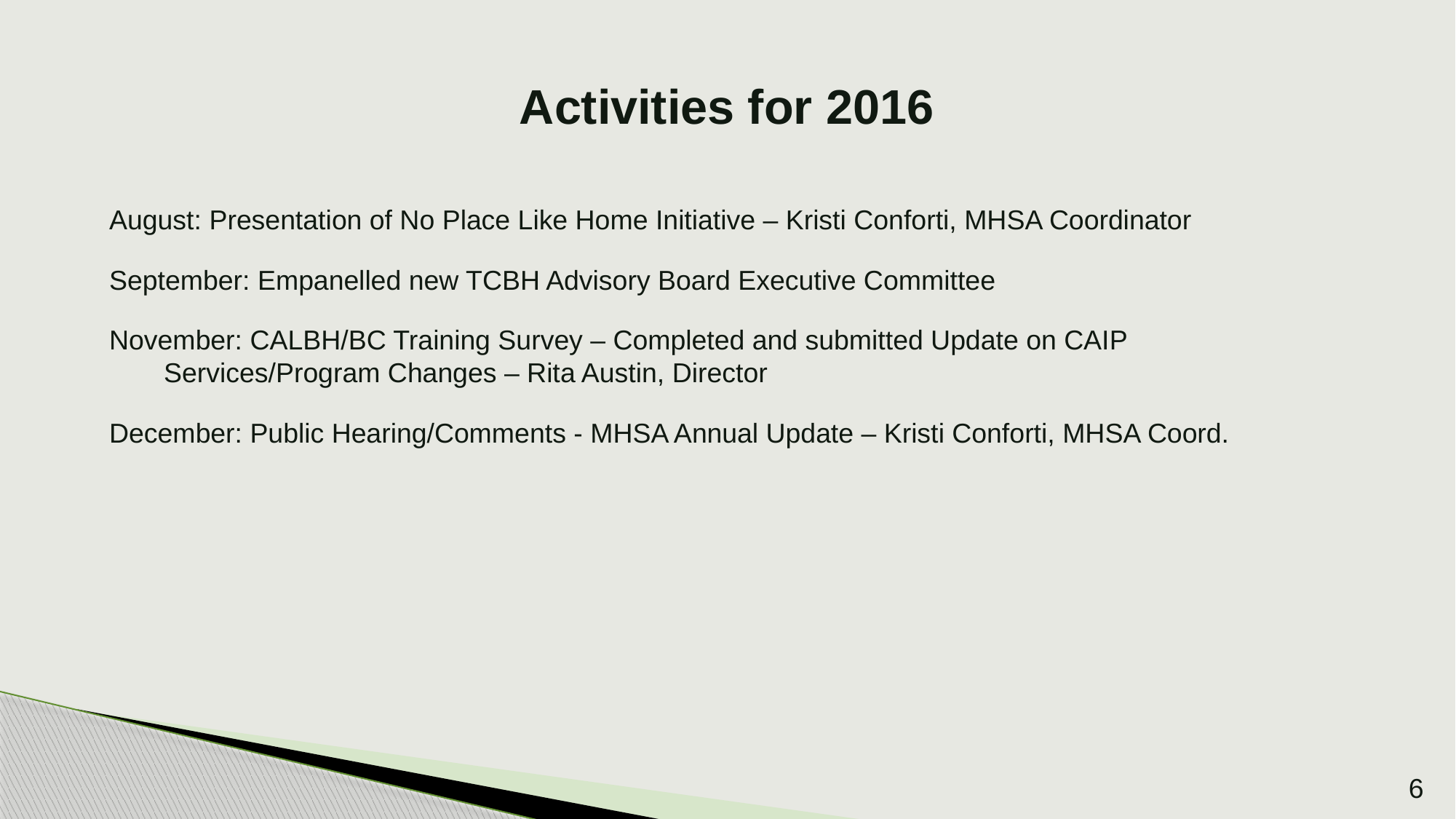

Activities for 2016

August: Presentation of No Place Like Home Initiative – Kristi Conforti, MHSA Coordinator
September: Empanelled new TCBH Advisory Board Executive Committee
November: CALBH/BC Training Survey – Completed and submitted Update on CAIP Services/Program Changes – Rita Austin, Director
December: Public Hearing/Comments - MHSA Annual Update – Kristi Conforti, MHSA Coord.

6